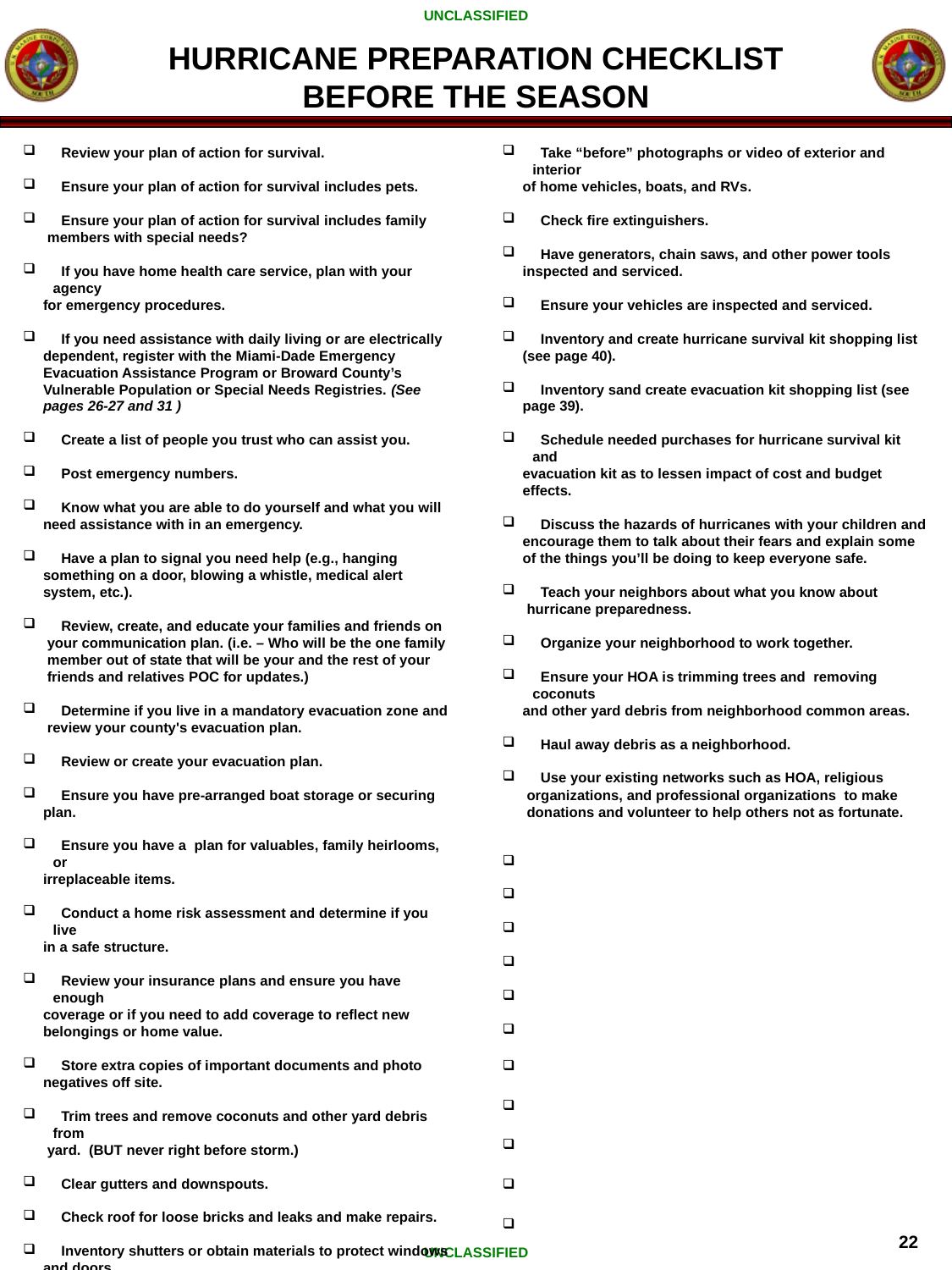

HURRICANE PREPARATION CHECKLIST
BEFORE THE SEASON
  Review your plan of action for survival.

  Ensure your plan of action for survival includes pets.

  Ensure your plan of action for survival includes family
      members with special needs?

  If you have home health care service, plan with your agency
     for emergency procedures.

  If you need assistance with daily living or are electrically
     dependent, register with the Miami-Dade Emergency
     Evacuation Assistance Program or Broward County’s
     Vulnerable Population or Special Needs Registries. (See
     pages 26-27 and 31 )

  Create a list of people you trust who can assist you.

  Post emergency numbers.

  Know what you are able to do yourself and what you will
     need assistance with in an emergency.

  Have a plan to signal you need help (e.g., hanging
     something on a door, blowing a whistle, medical alert
     system, etc.).

  Review, create, and educate your families and friends on
      your communication plan. (i.e. – Who will be the one family
      member out of state that will be your and the rest of your
      friends and relatives POC for updates.)

  Determine if you live in a mandatory evacuation zone and
      review your county's evacuation plan.

  Review or create your evacuation plan.

  Ensure you have pre-arranged boat storage or securing
     plan.

  Ensure you have a  plan for valuables, family heirlooms, or
     irreplaceable items.

  Conduct a home risk assessment and determine if you live
     in a safe structure.

  Review your insurance plans and ensure you have enough
     coverage or if you need to add coverage to reflect new
     belongings or home value.

  Store extra copies of important documents and photo
     negatives off site.

  Trim trees and remove coconuts and other yard debris from
      yard.  (BUT never right before storm.)

  Clear gutters and downspouts.

  Check roof for loose bricks and leaks and make repairs.

  Inventory shutters or obtain materials to protect windows
     and doors.

  Inventory your personal belongings.
  Take “before” photographs or video of exterior and interior
     of home vehicles, boats, and RVs.

  Check fire extinguishers.

  Have generators, chain saws, and other power tools
     inspected and serviced.

  Ensure your vehicles are inspected and serviced.

  Inventory and create hurricane survival kit shopping list
     (see page 40).

  Inventory sand create evacuation kit shopping list (see
     page 39).

  Schedule needed purchases for hurricane survival kit and
     evacuation kit as to lessen impact of cost and budget
     effects.

  Discuss the hazards of hurricanes with your children and
     encourage them to talk about their fears and explain some
     of the things you’ll be doing to keep everyone safe.

  Teach your neighbors about what you know about
      hurricane preparedness.

  Organize your neighborhood to work together.

  Ensure your HOA is trimming trees and  removing coconuts
     and other yard debris from neighborhood common areas.

  Haul away debris as a neighborhood.

  Use your existing networks such as HOA, religious
      organizations, and professional organizations  to make
      donations and volunteer to help others not as fortunate.

22